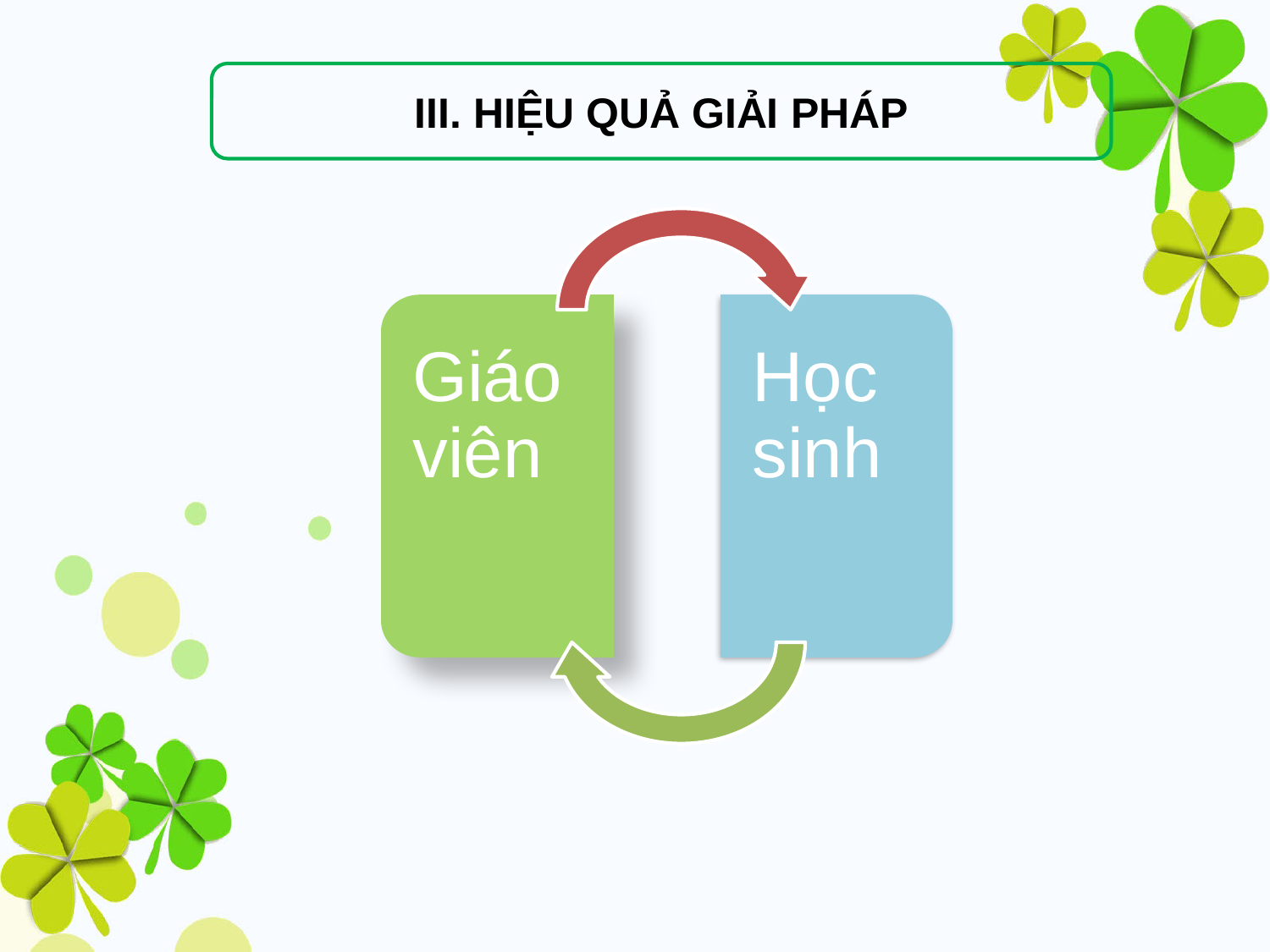

III. HIỆU QUẢ GIẢI PHÁP

Giáo viên

Học sinh